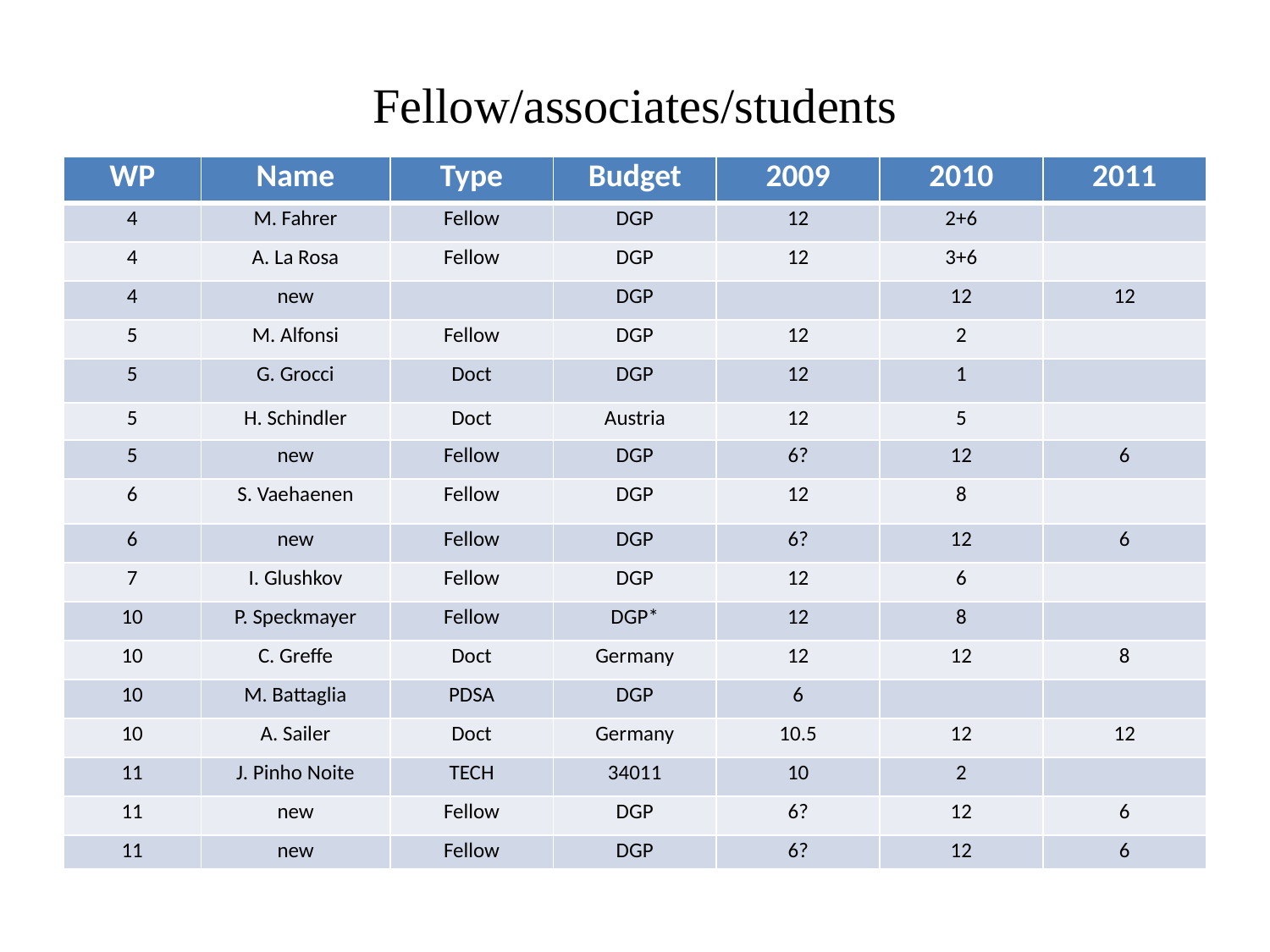

# Fellow/associates/students
| WP | Name | Type | Budget | 2009 | 2010 | 2011 |
| --- | --- | --- | --- | --- | --- | --- |
| 4 | M. Fahrer | Fellow | DGP | 12 | 2+6 |  |
| 4 | A. La Rosa | Fellow | DGP | 12 | 3+6 |  |
| 4 | new |  | DGP |  | 12 | 12 |
| 5 | M. Alfonsi | Fellow | DGP | 12 | 2 |  |
| 5 | G. Grocci | Doct | DGP | 12 | 1 |  |
| 5 | H. Schindler | Doct | Austria | 12 | 5 |  |
| 5 | new | Fellow | DGP | 6? | 12 | 6 |
| 6 | S. Vaehaenen | Fellow | DGP | 12 | 8 |  |
| 6 | new | Fellow | DGP | 6? | 12 | 6 |
| 7 | I. Glushkov | Fellow | DGP | 12 | 6 |  |
| 10 | P. Speckmayer | Fellow | DGP\* | 12 | 8 |  |
| 10 | C. Greffe | Doct | Germany | 12 | 12 | 8 |
| 10 | M. Battaglia | PDSA | DGP | 6 |  |  |
| 10 | A. Sailer | Doct | Germany | 10.5 | 12 | 12 |
| 11 | J. Pinho Noite | TECH | 34011 | 10 | 2 |  |
| 11 | new | Fellow | DGP | 6? | 12 | 6 |
| 11 | new | Fellow | DGP | 6? | 12 | 6 |